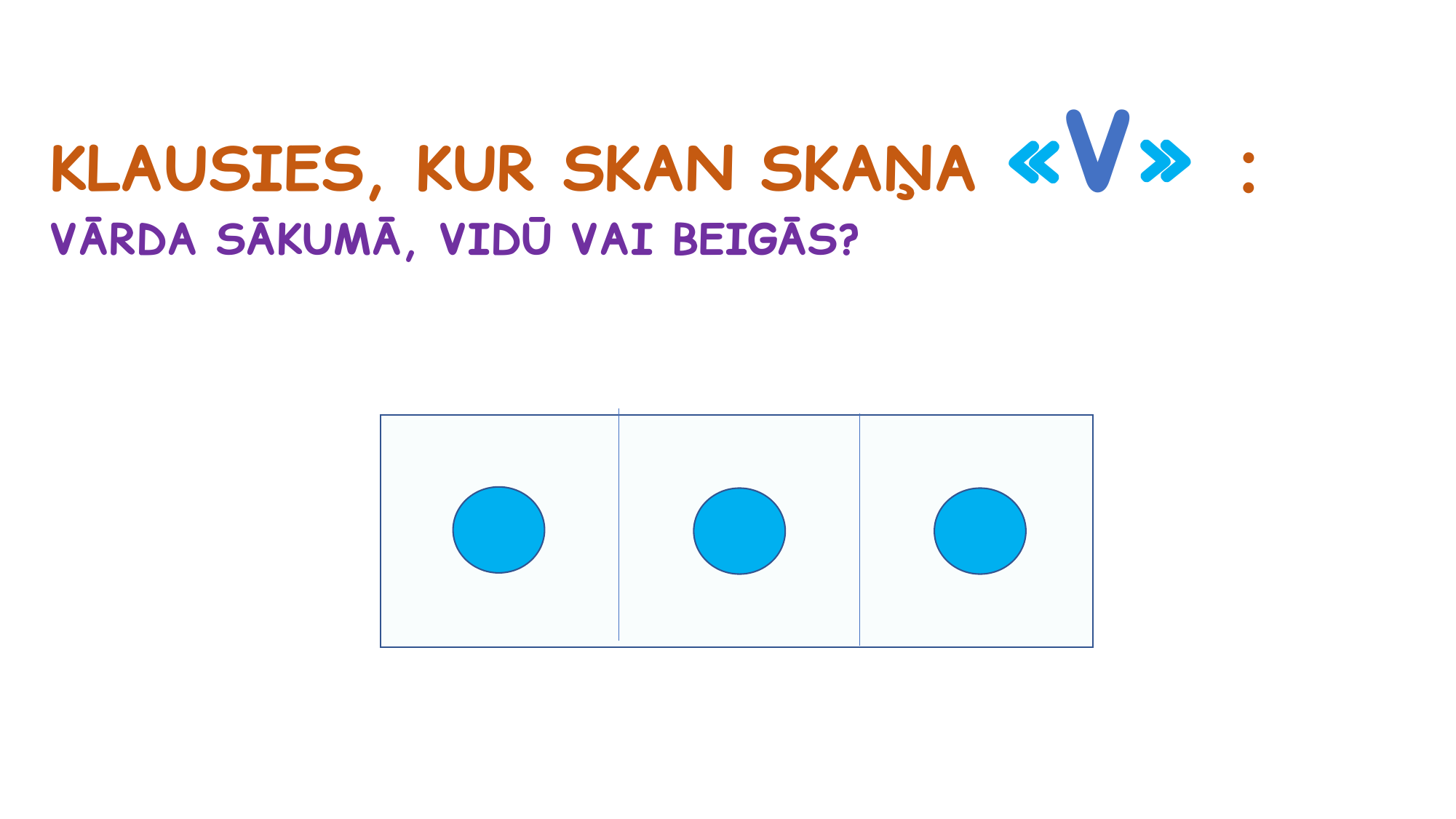

Klausies, kur skan skaņa «V» :
Vārda sākumā, vidū vai beigās?